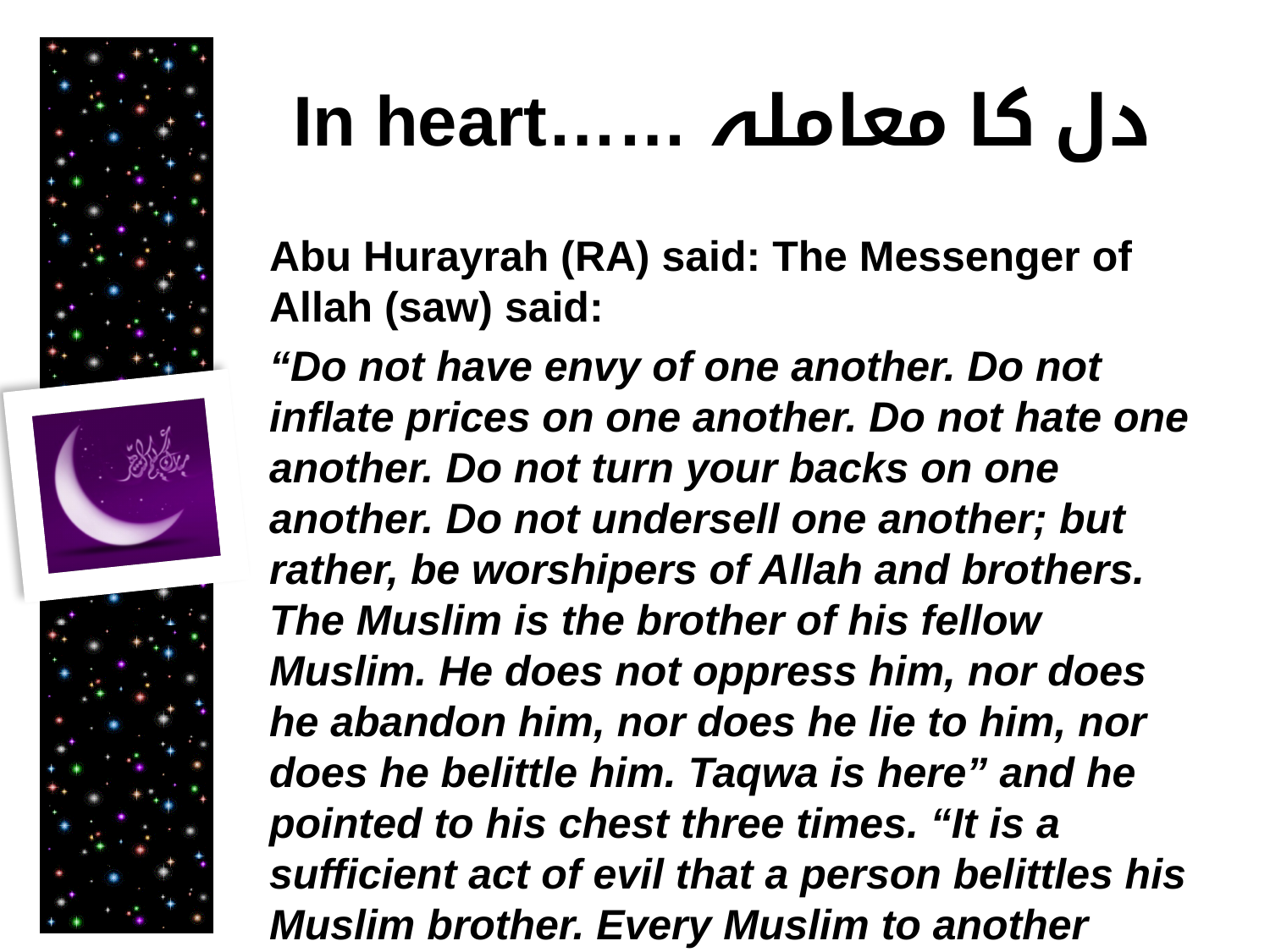

# In heart…… دل کا معاملہ
Abu Hurayrah (RA) said: The Messenger of Allah (saw) said:
“Do not have envy of one another. Do not inflate prices on one another. Do not hate one another. Do not turn your backs on one another. Do not undersell one another; but rather, be worshipers of Allah and brothers. The Muslim is the brother of his fellow Muslim. He does not oppress him, nor does he abandon him, nor does he lie to him, nor does he belittle him. Taqwa is here” and he pointed to his chest three times. “It is a sufficient act of evil that a person belittles his Muslim brother. Every Muslim to another Muslim is sacred, his blood, his wealth, and his honor.”
[Sahih Muslim]